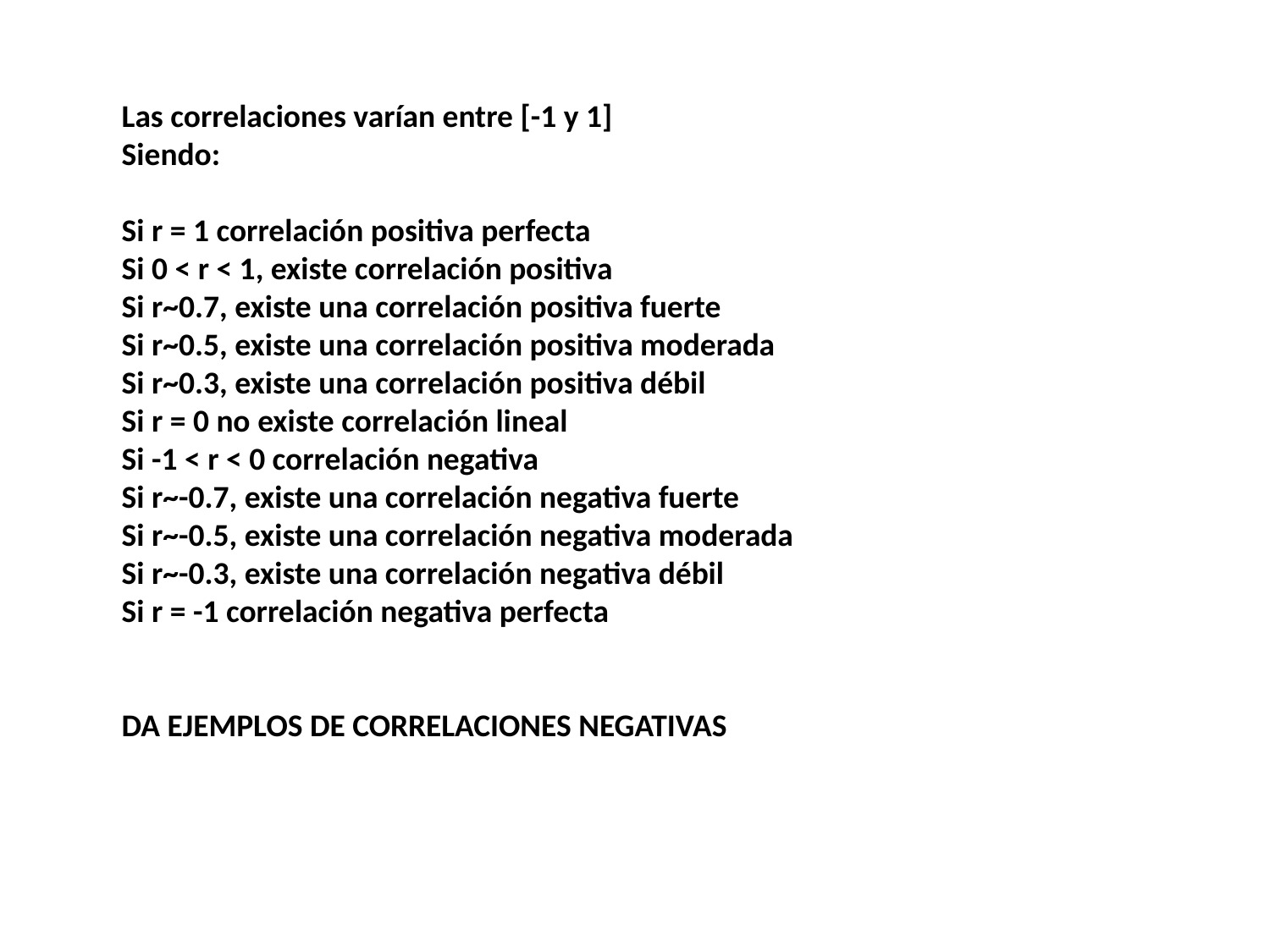

Las correlaciones varían entre [-1 y 1]
Siendo:

Si r = 1 correlación positiva perfecta
Si 0 < r < 1, existe correlación positiva
Si r~0.7, existe una correlación positiva fuerte
Si r~0.5, existe una correlación positiva moderada
Si r~0.3, existe una correlación positiva débil
Si r = 0 no existe correlación lineal
Si -1 < r < 0 correlación negativa
Si r~-0.7, existe una correlación negativa fuerte
Si r~-0.5, existe una correlación negativa moderada
Si r~-0.3, existe una correlación negativa débil
Si r = -1 correlación negativa perfecta

DA EJEMPLOS DE CORRELACIONES NEGATIVAS